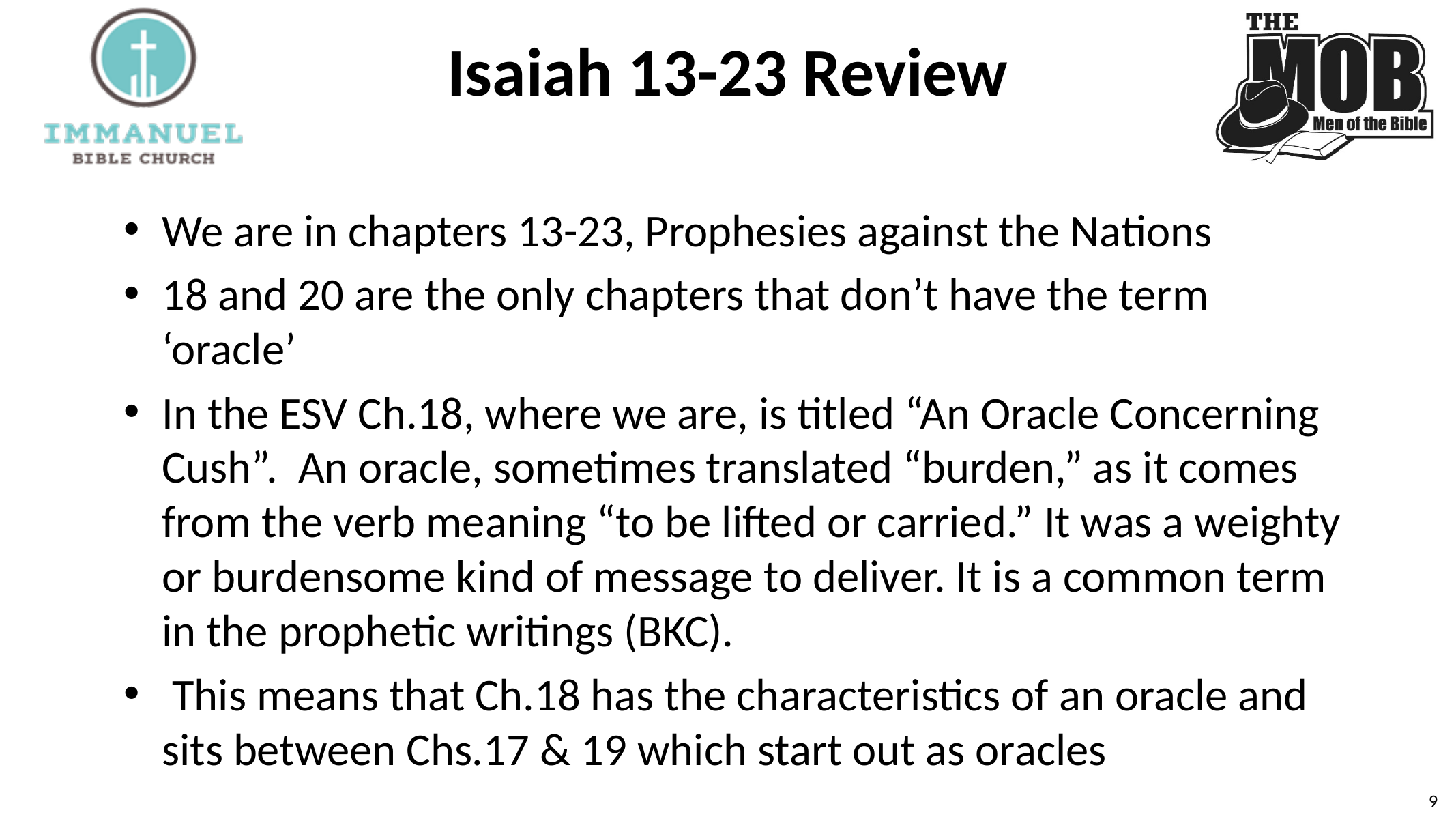

# Isaiah 13-23 Review
We are in chapters 13-23, Prophesies against the Nations
18 and 20 are the only chapters that don’t have the term ‘oracle’
In the ESV Ch.18, where we are, is titled “An Oracle Concerning Cush”.  An oracle, sometimes translated “burden,” as it comes from the verb meaning “to be lifted or carried.” It was a weighty or burdensome kind of message to deliver. It is a common term in the prophetic writings (BKC).
 This means that Ch.18 has the characteristics of an oracle and sits between Chs.17 & 19 which start out as oracles

9